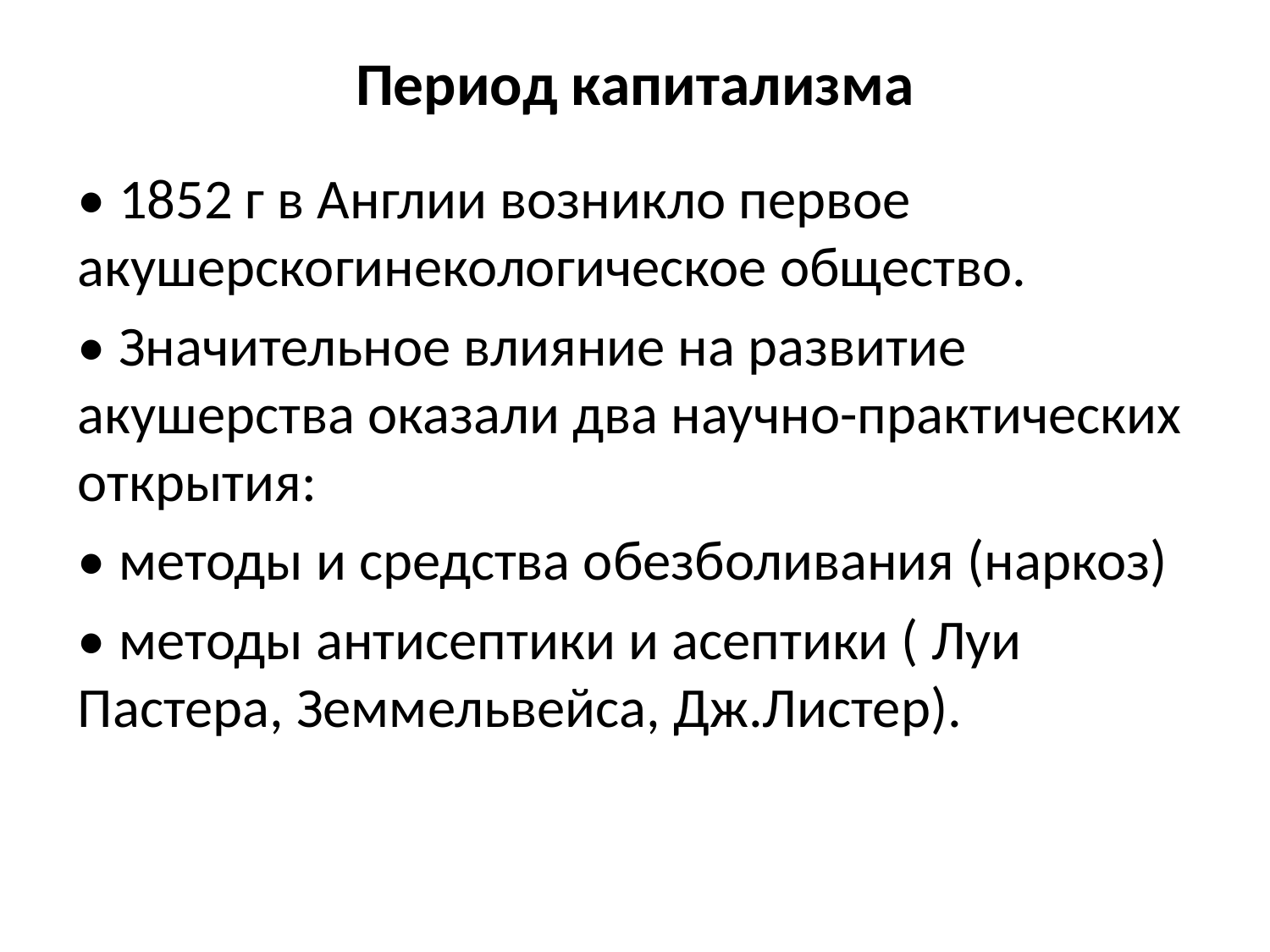

# Период капитализма
• 1852 г в Англии возникло первое акушерскогинекологическое общество.
• Значительное влияние на развитие акушерства оказали два научно-практических открытия:
• методы и средства обезболивания (наркоз)
• методы антисептики и асептики ( Луи Пастера, Земмельвейса, Дж.Листер).